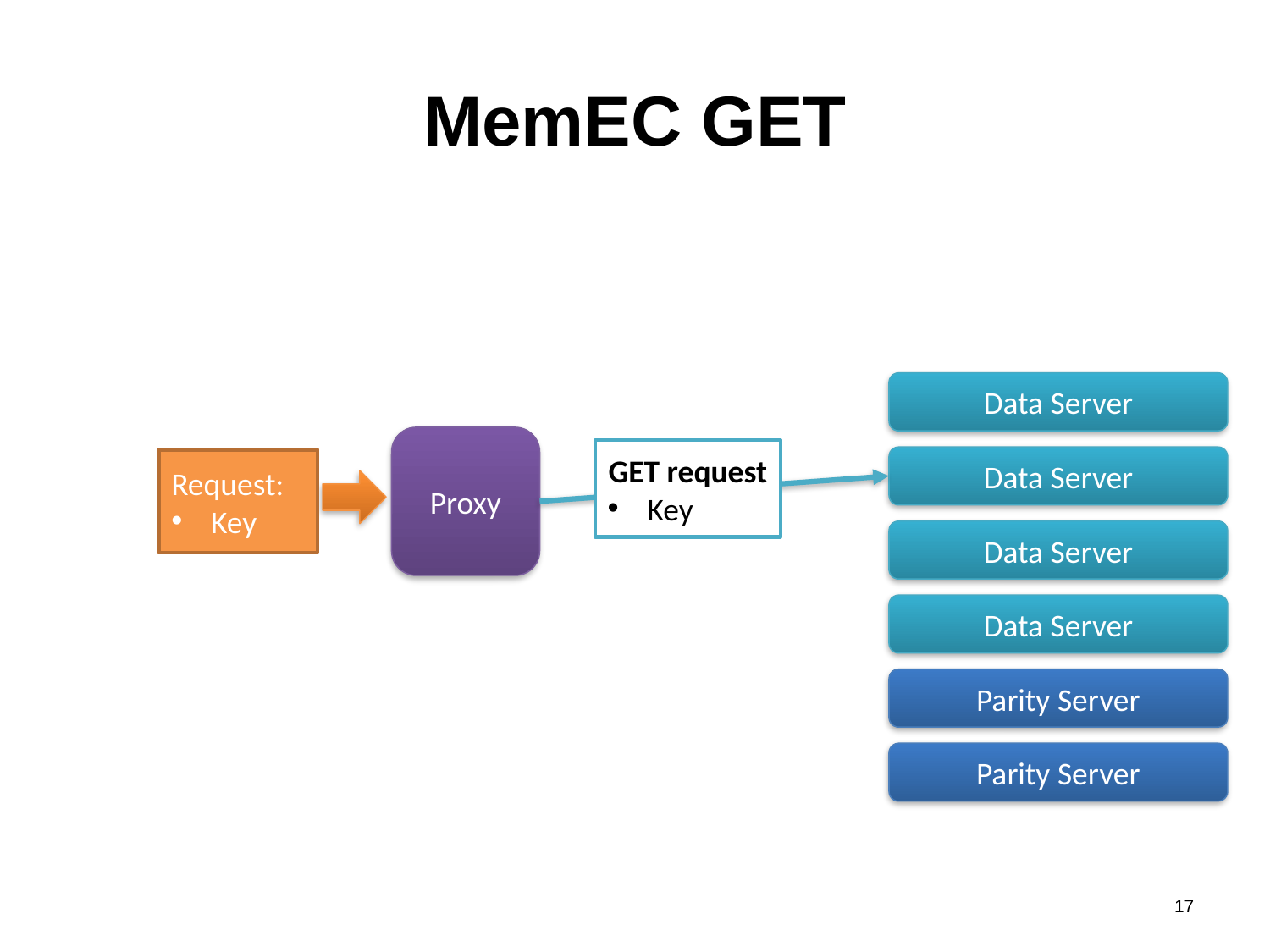

# MemEC GET
Data Server
Proxy
GET request
Key
Data Server
Request:
Key

Data Server
Data Server
Parity Server
Parity Server
17